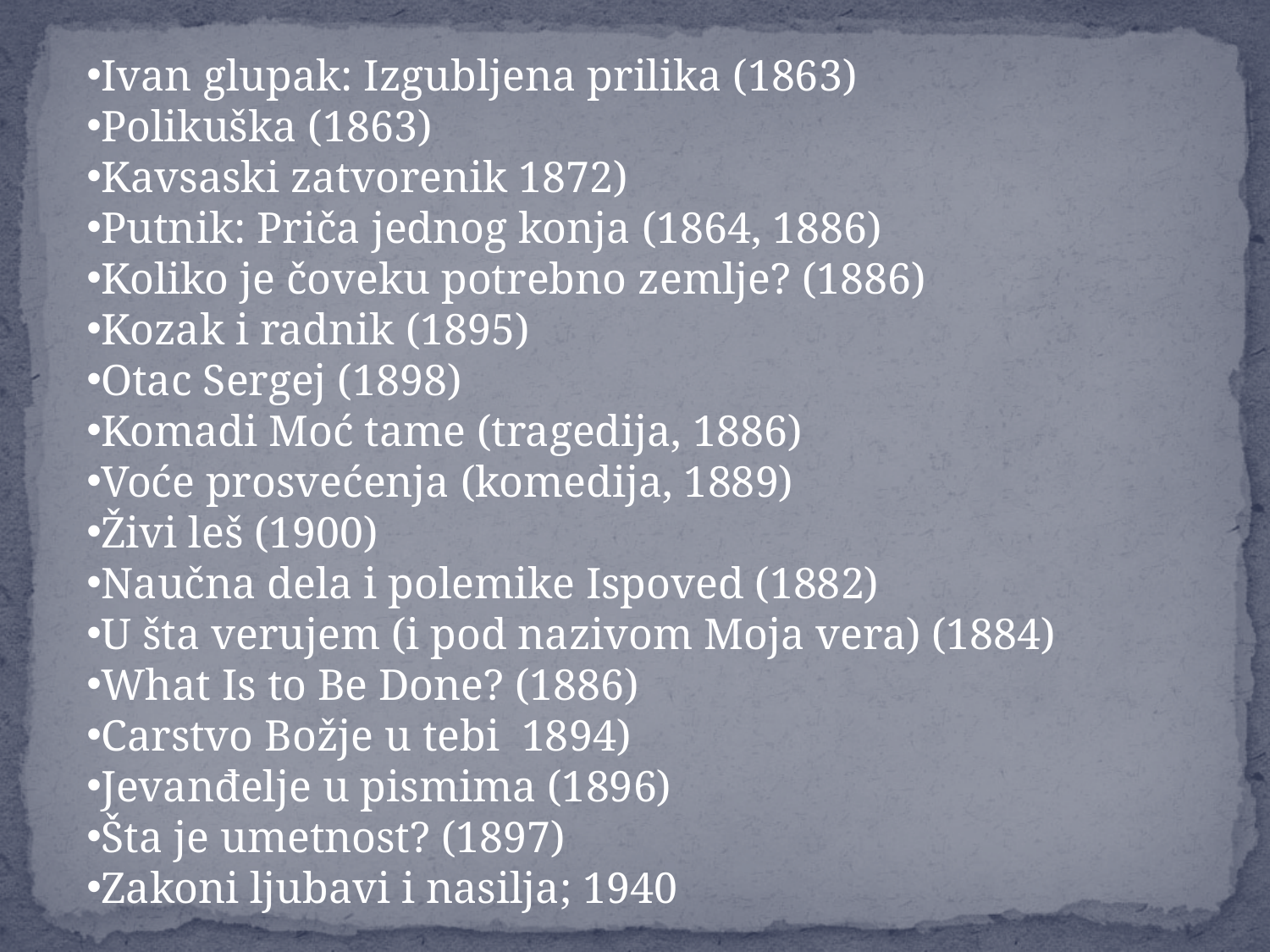

Ivan glupak: Izgubljena prilika (1863)
Polikuška (1863)
Kavsaski zatvorenik 1872)
Putnik: Priča jednog konja (1864, 1886)
Koliko je čoveku potrebno zemlje? (1886)
Kozak i radnik (1895)
Otac Sergej (1898)
Komadi Moć tame (tragedija, 1886)
Voće prosvećenja (komedija, 1889)
Živi leš (1900)
Naučna dela i polemike Ispoved (1882)
U šta verujem (i pod nazivom Moja vera) (1884)
What Is to Be Done? (1886)
Carstvo Božje u tebi  1894)
Jevanđelje u pismima (1896)
Šta je umetnost? (1897)
Zakoni ljubavi i nasilja; 1940